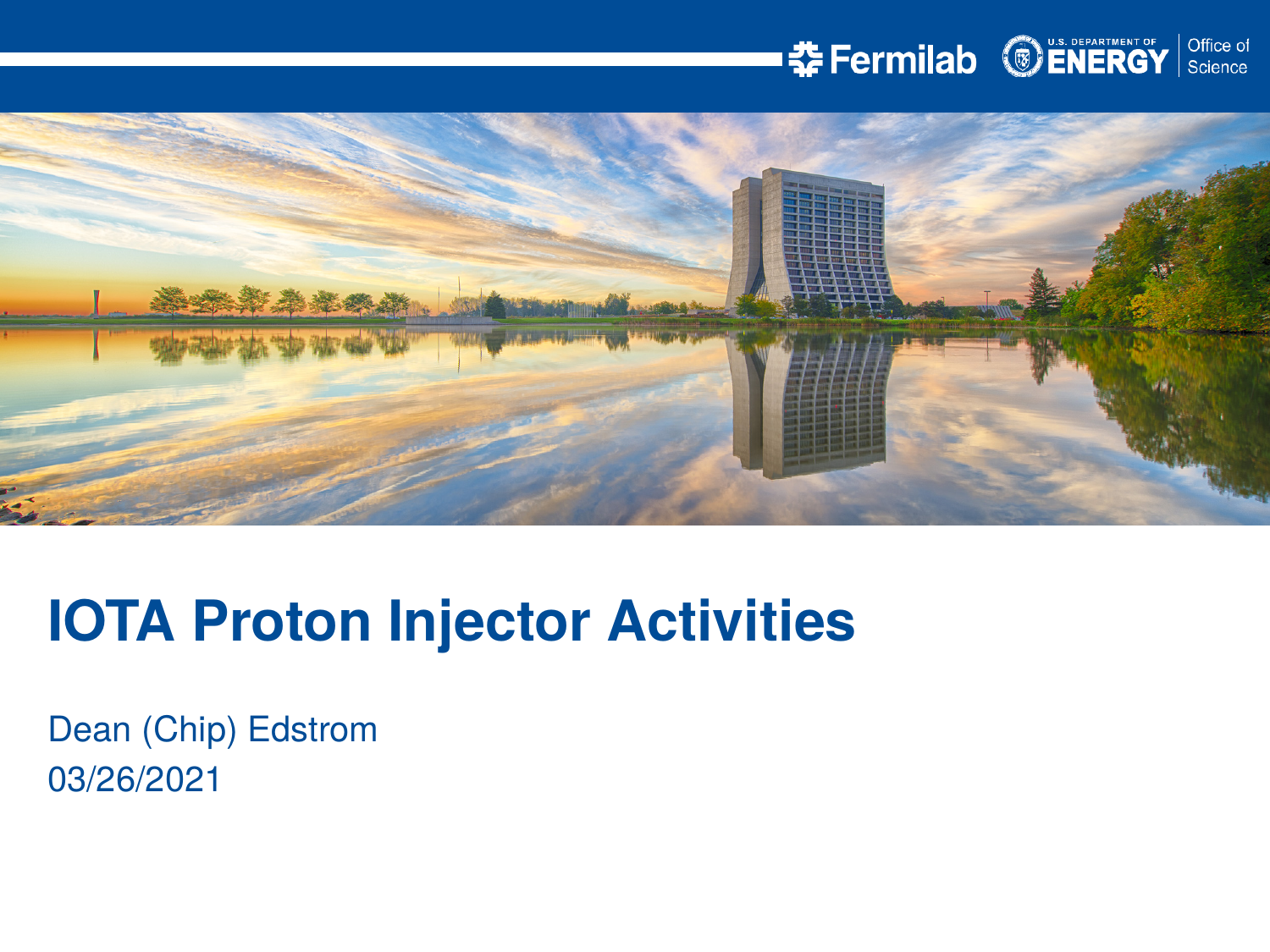

IOTA Proton Injector Activities
Dean (Chip) Edstrom
03/26/2021